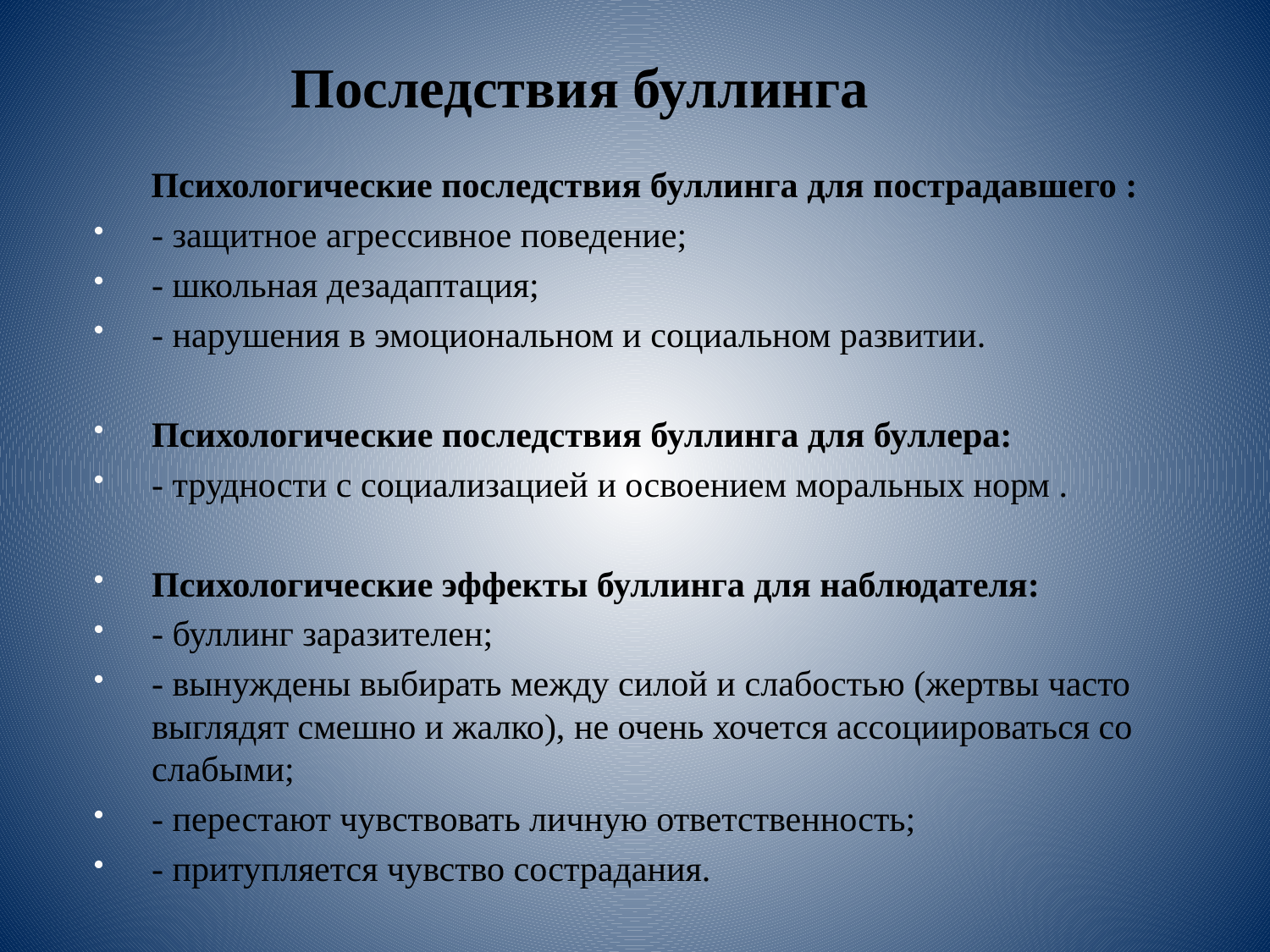

# Последствия буллинга
Психологические последствия буллинга для пострадавшего :
- защитное агрессивное поведение;
- школьная дезадаптация;
- нарушения в эмоциональном и социальном развитии.

Психологические последствия буллинга для буллера:
- трудности с социализацией и освоением моральных норм .

Психологические эффекты буллинга для наблюдателя:
- буллинг заразителен;
- вынуждены выбирать между силой и слабостью (жертвы часто выглядят смешно и жалко), не очень хочется ассоциироваться со слабыми;
- перестают чувствовать личную ответственность;
- притупляется чувство сострадания.